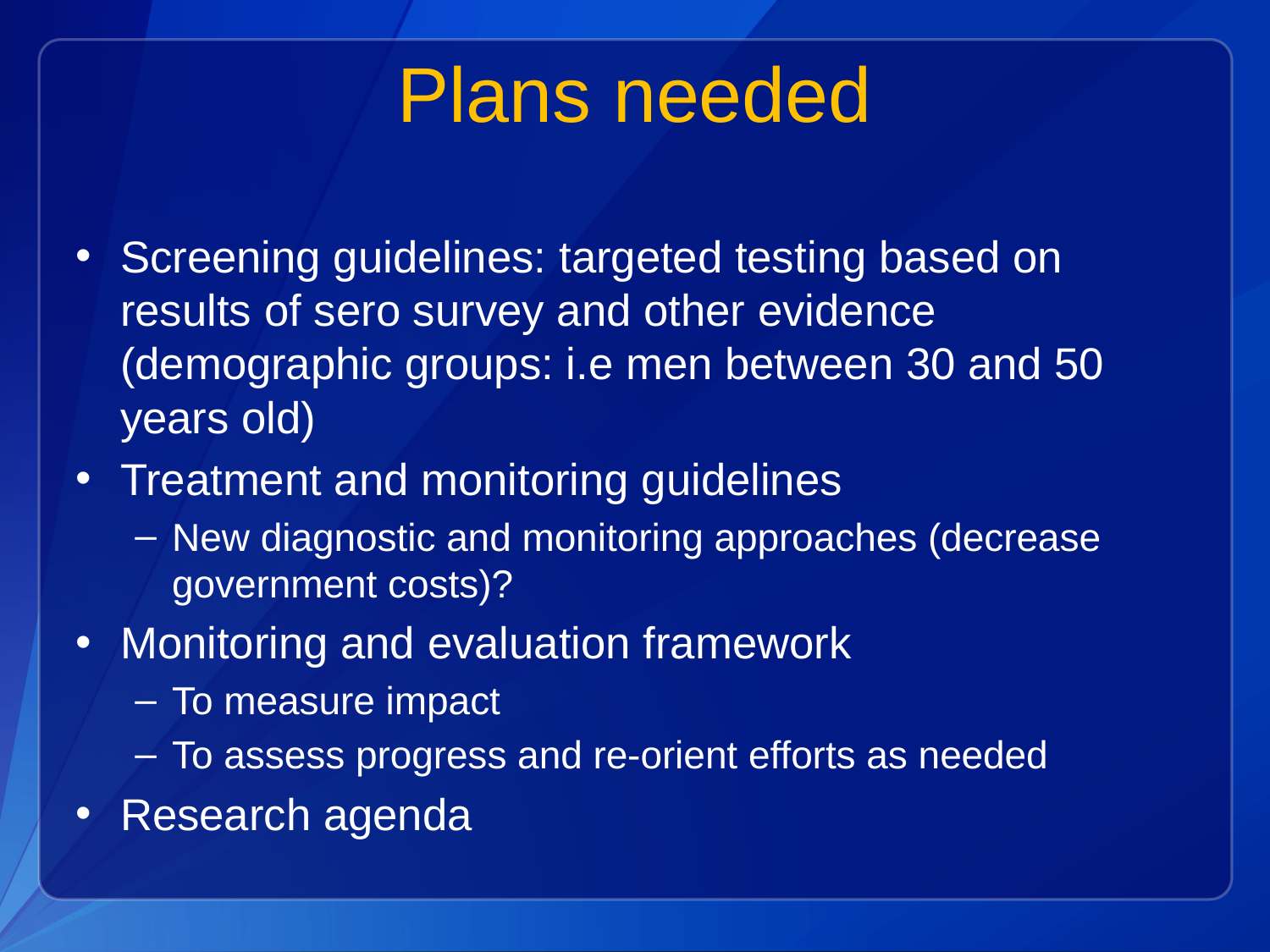

# Plans needed
Screening guidelines: targeted testing based on results of sero survey and other evidence (demographic groups: i.e men between 30 and 50 years old)
Treatment and monitoring guidelines
New diagnostic and monitoring approaches (decrease government costs)?
Monitoring and evaluation framework
To measure impact
To assess progress and re-orient efforts as needed
Research agenda